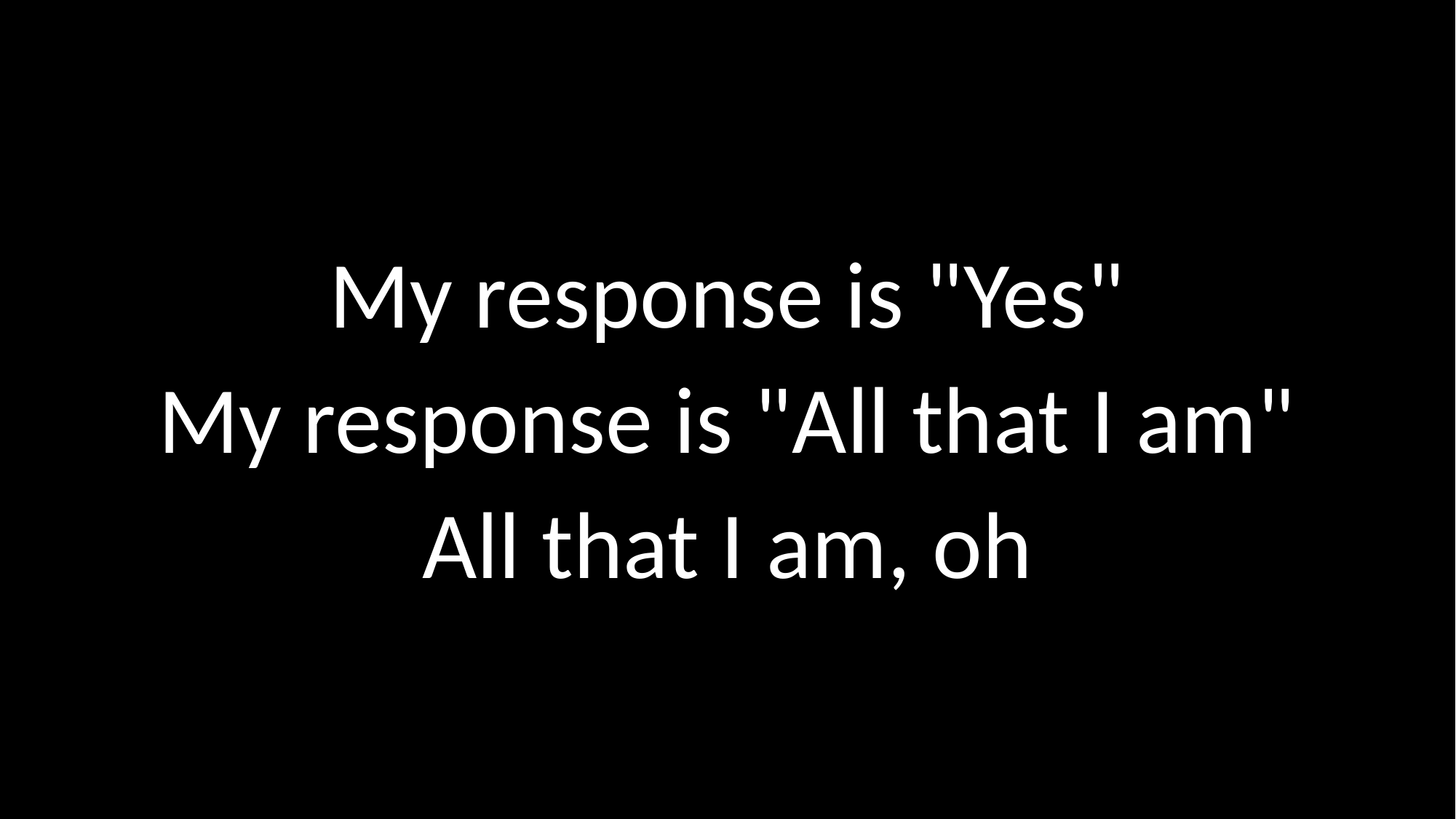

# My response is "Yes" My response is "All that I am" All that I am, oh